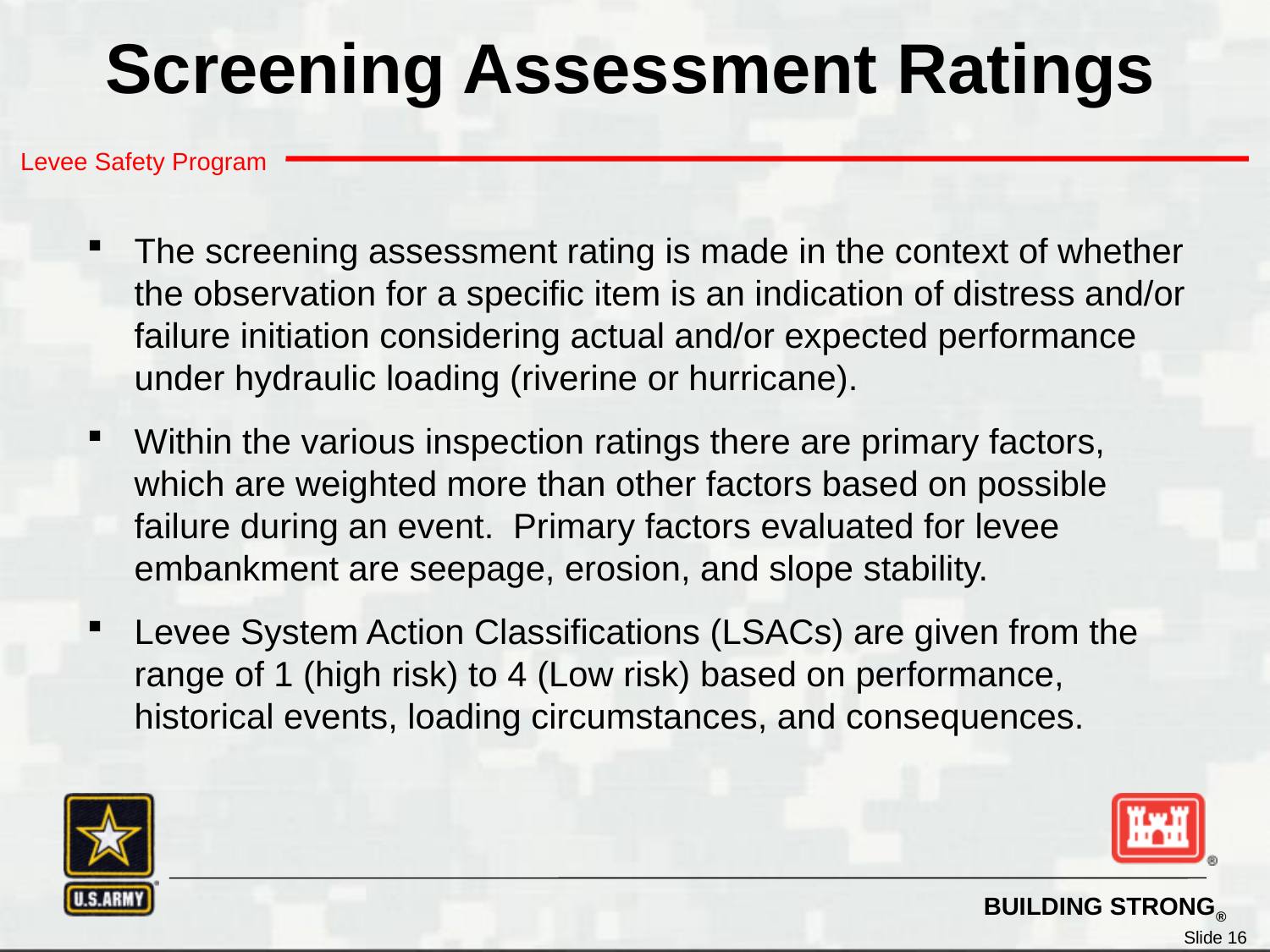

Screening Assessment Ratings
The screening assessment rating is made in the context of whether the observation for a specific item is an indication of distress and/or failure initiation considering actual and/or expected performance under hydraulic loading (riverine or hurricane).
Within the various inspection ratings there are primary factors, which are weighted more than other factors based on possible failure during an event.  Primary factors evaluated for levee embankment are seepage, erosion, and slope stability.
Levee System Action Classifications (LSACs) are given from the range of 1 (high risk) to 4 (Low risk) based on performance, historical events, loading circumstances, and consequences.
Slide 16